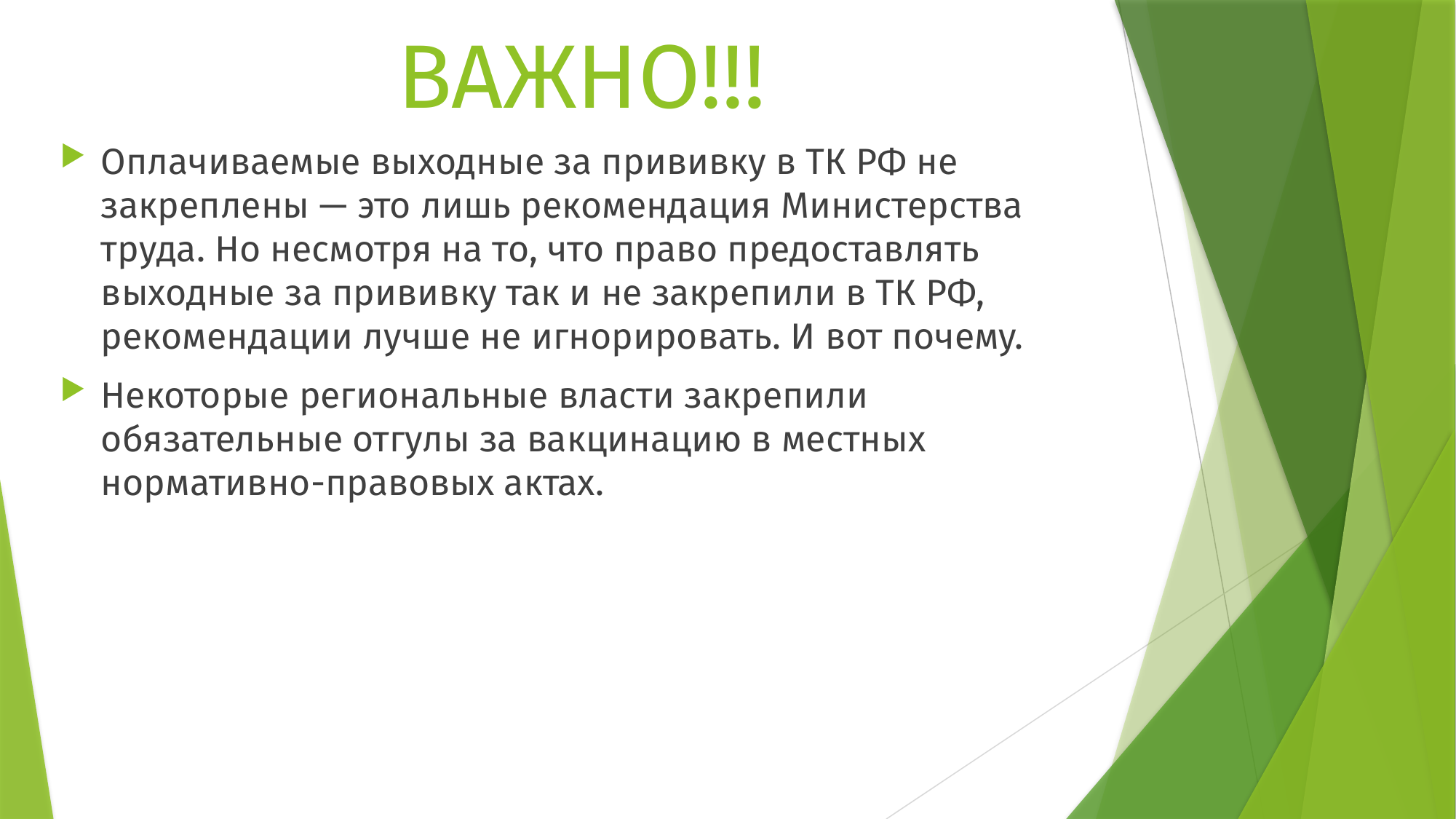

# ВАЖНО!!!
Оплачиваемые выходные за прививку в ТК РФ не закреплены — это лишь рекомендация Министерства труда. Но несмотря на то, что право предоставлять выходные за прививку так и не закрепили в ТК РФ, рекомендации лучше не игнорировать. И вот почему.
Некоторые региональные власти закрепили обязательные отгулы за вакцинацию в местных нормативно-правовых актах.